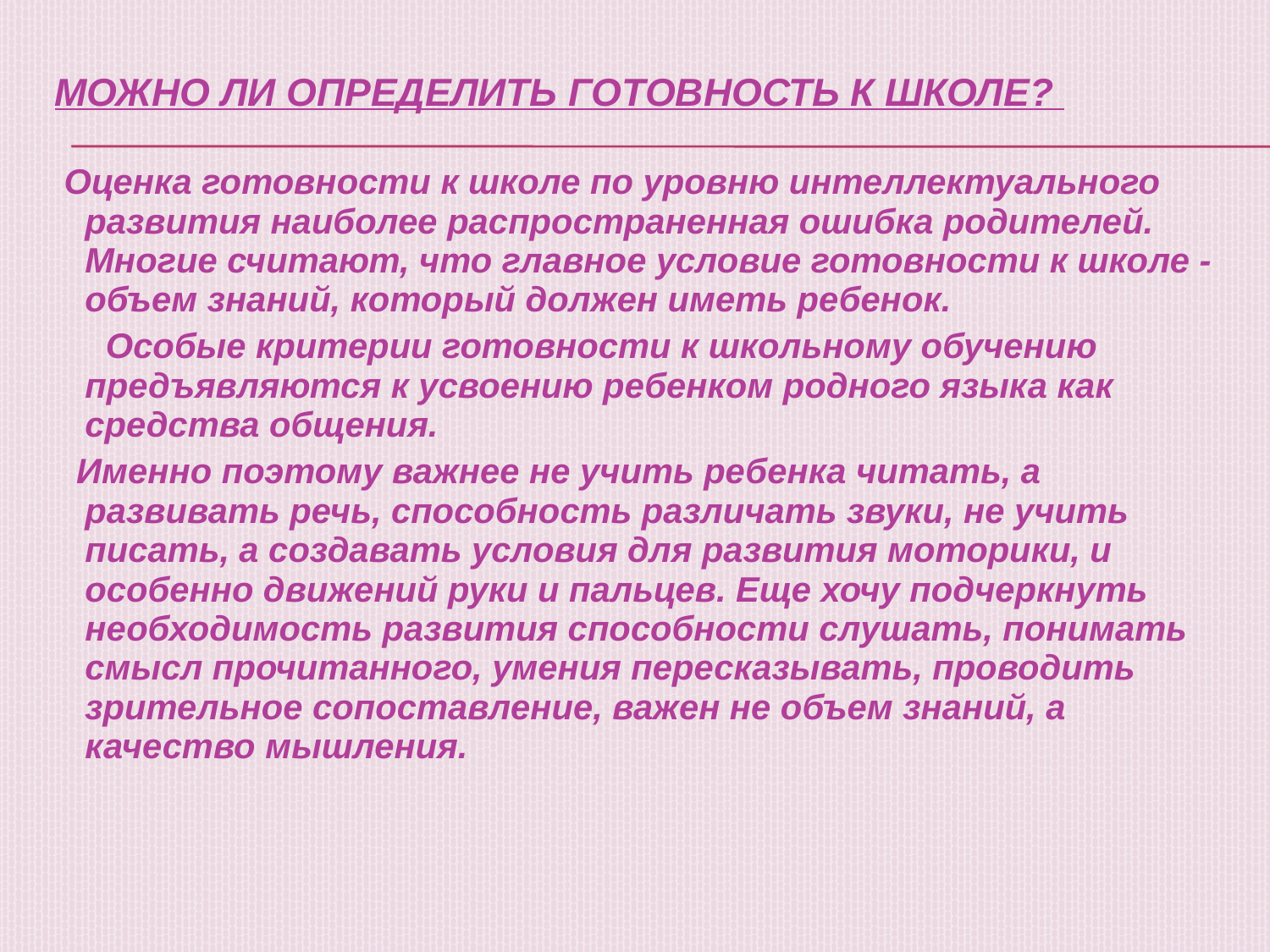

# Можно ли определить готовность к школе?
   Оценка готовности к школе по уровню интеллектуального развития наиболее распространенная ошибка родителей. Многие считают, что главное условие готовности к школе - объем знаний, который должен иметь ребенок.
       Особые критерии готовности к школьному обучению предъявляются к усвоению ребенком родного языка как средства общения.
    Именно поэтому важнее не учить ребенка читать, а развивать речь, способность различать звуки, не учить писать, а создавать условия для развития моторики, и особенно движений руки и пальцев. Еще хочу подчеркнуть необходимость развития способности слушать, понимать смысл прочитанного, умения пересказывать, проводить зрительное сопоставление, важен не объем знаний, а качество мышления.